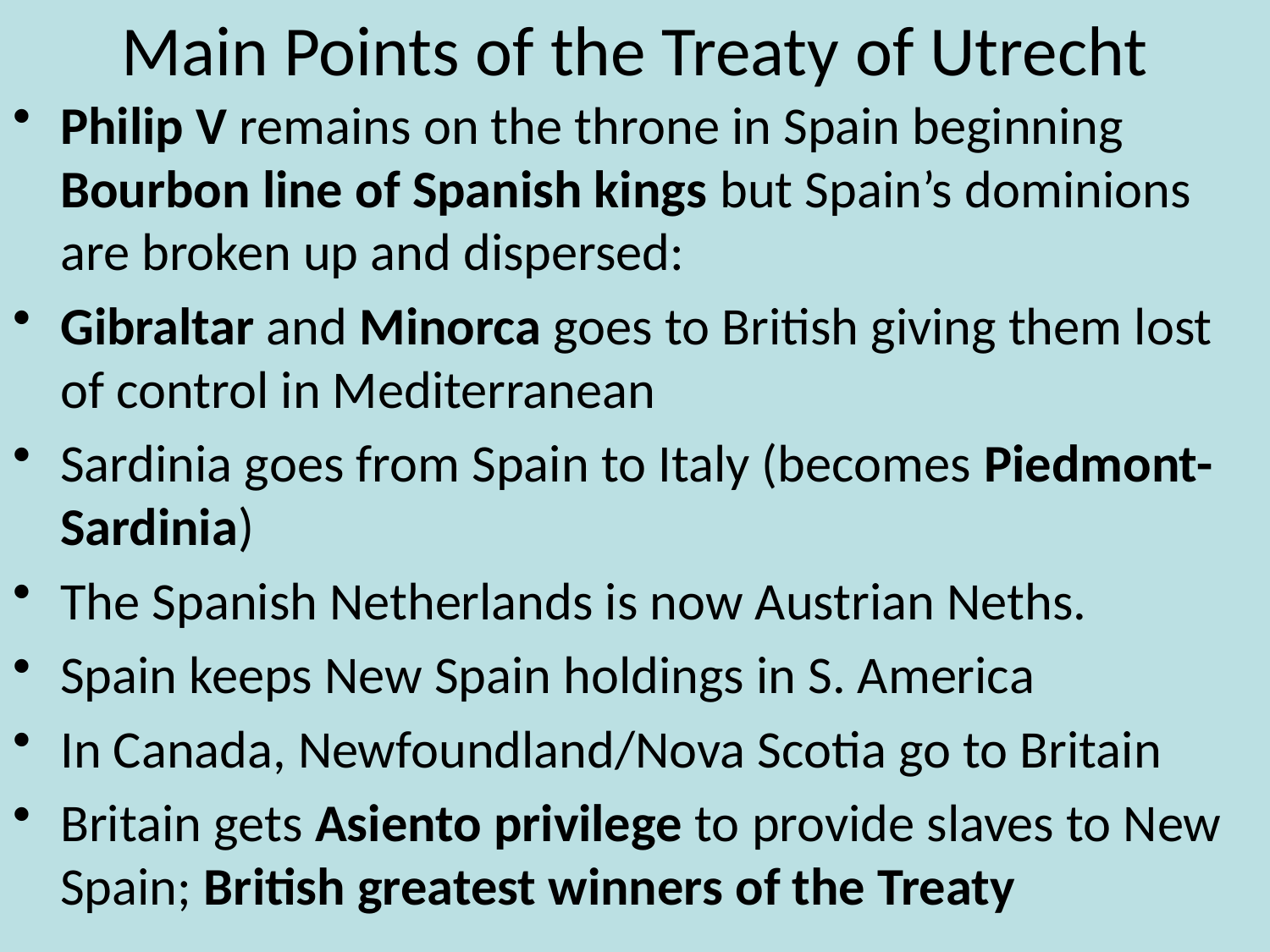

Main Points of the Treaty of Utrecht
Philip V remains on the throne in Spain beginning Bourbon line of Spanish kings but Spain’s dominions are broken up and dispersed:
Gibraltar and Minorca goes to British giving them lost of control in Mediterranean
Sardinia goes from Spain to Italy (becomes Piedmont-Sardinia)
The Spanish Netherlands is now Austrian Neths.
Spain keeps New Spain holdings in S. America
In Canada, Newfoundland/Nova Scotia go to Britain
Britain gets Asiento privilege to provide slaves to New Spain; British greatest winners of the Treaty